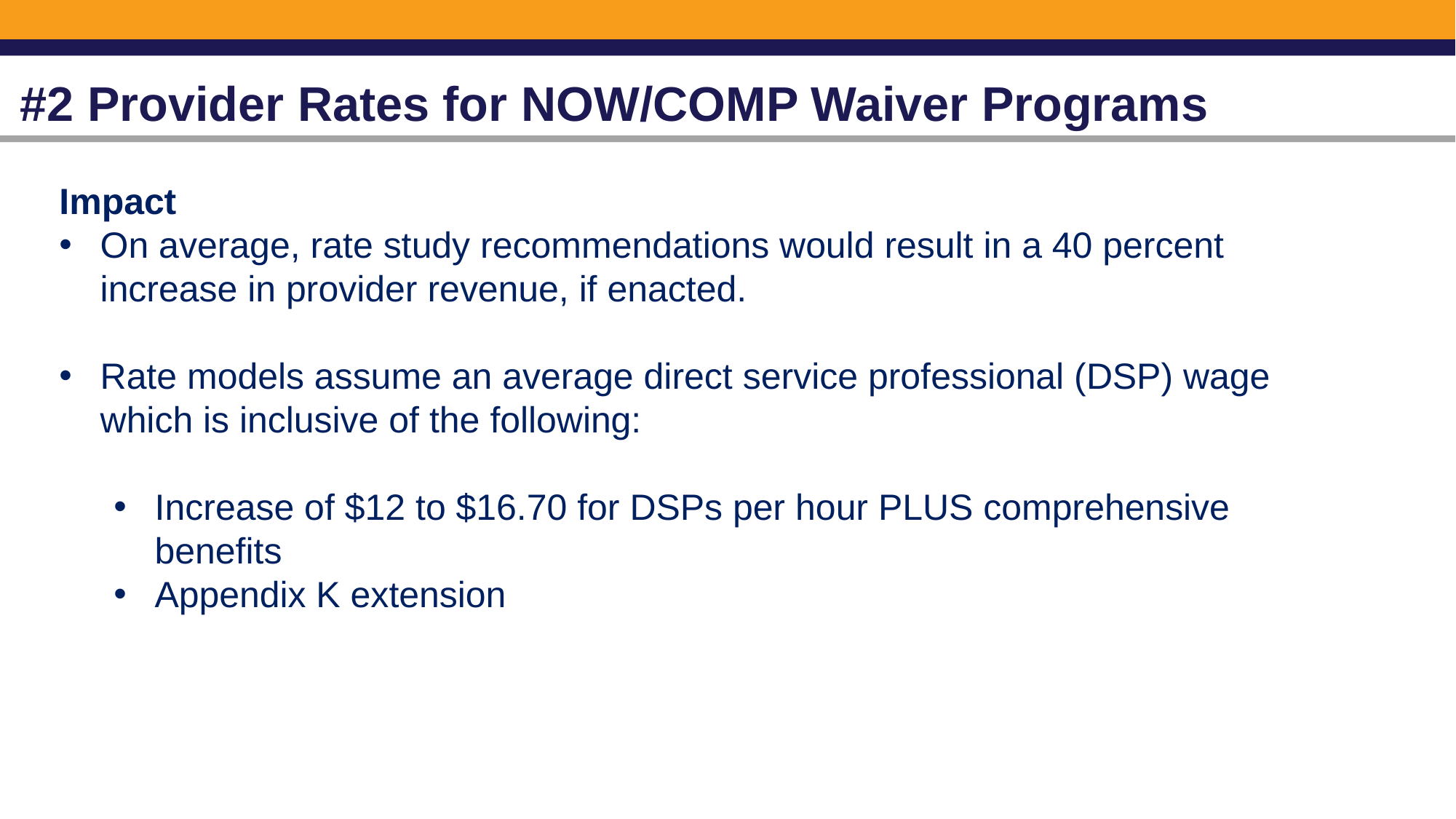

# #2 Provider Rates for NOW/COMP Waiver Programs

Impact
On average, rate study recommendations would result in a 40 percent increase in provider revenue, if enacted.
Rate models assume an average direct service professional (DSP) wage which is inclusive of the following:
Increase of $12 to $16.70 for DSPs per hour PLUS comprehensive benefits
Appendix K extension